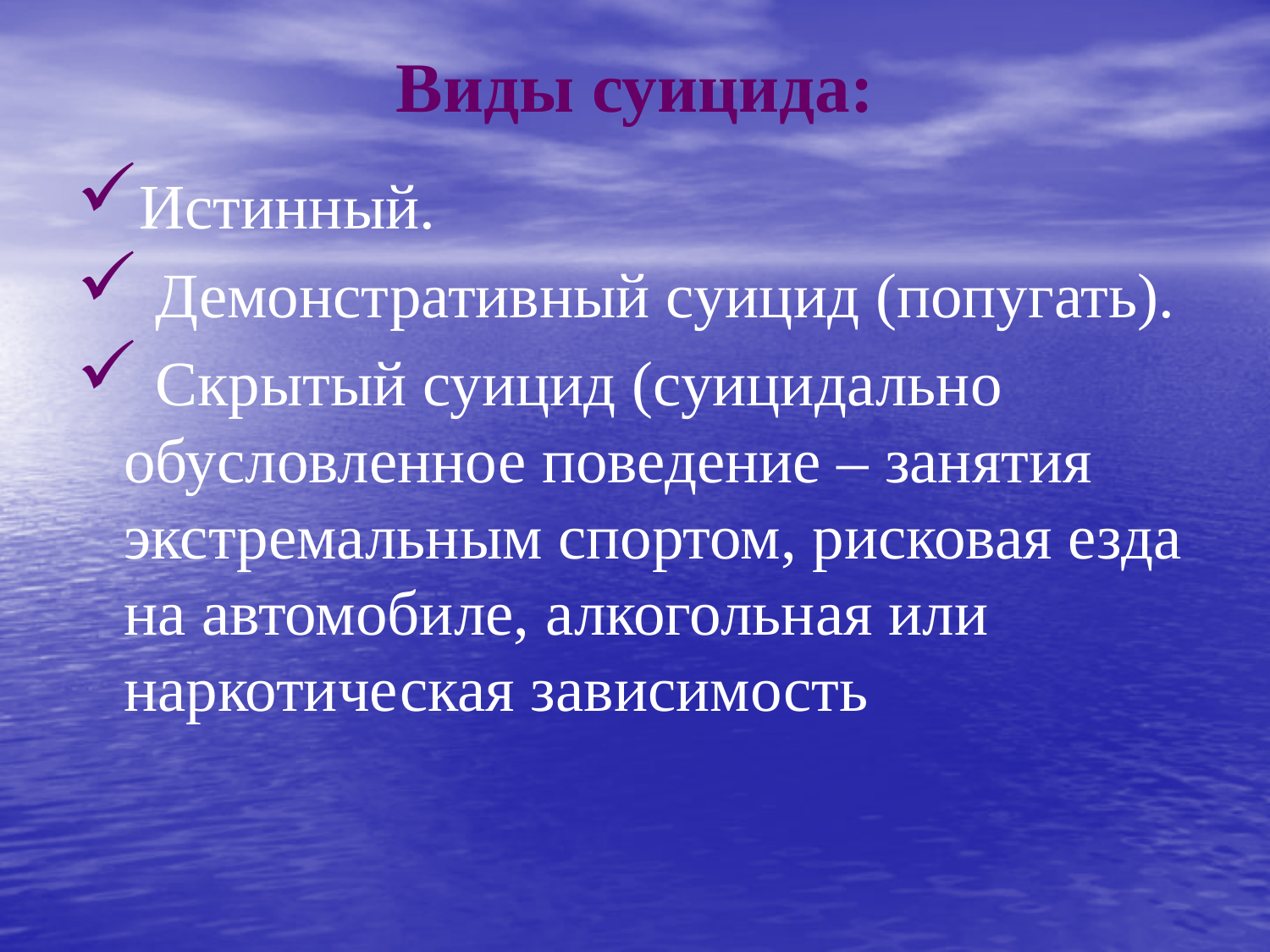

# Виды суицида:
Истинный.
 Демонстративный суицид (попугать).
 Скрытый суицид (суицидально обусловленное поведение – занятия экстремальным спортом, рисковая езда на автомобиле, алкогольная или наркотическая зависимость